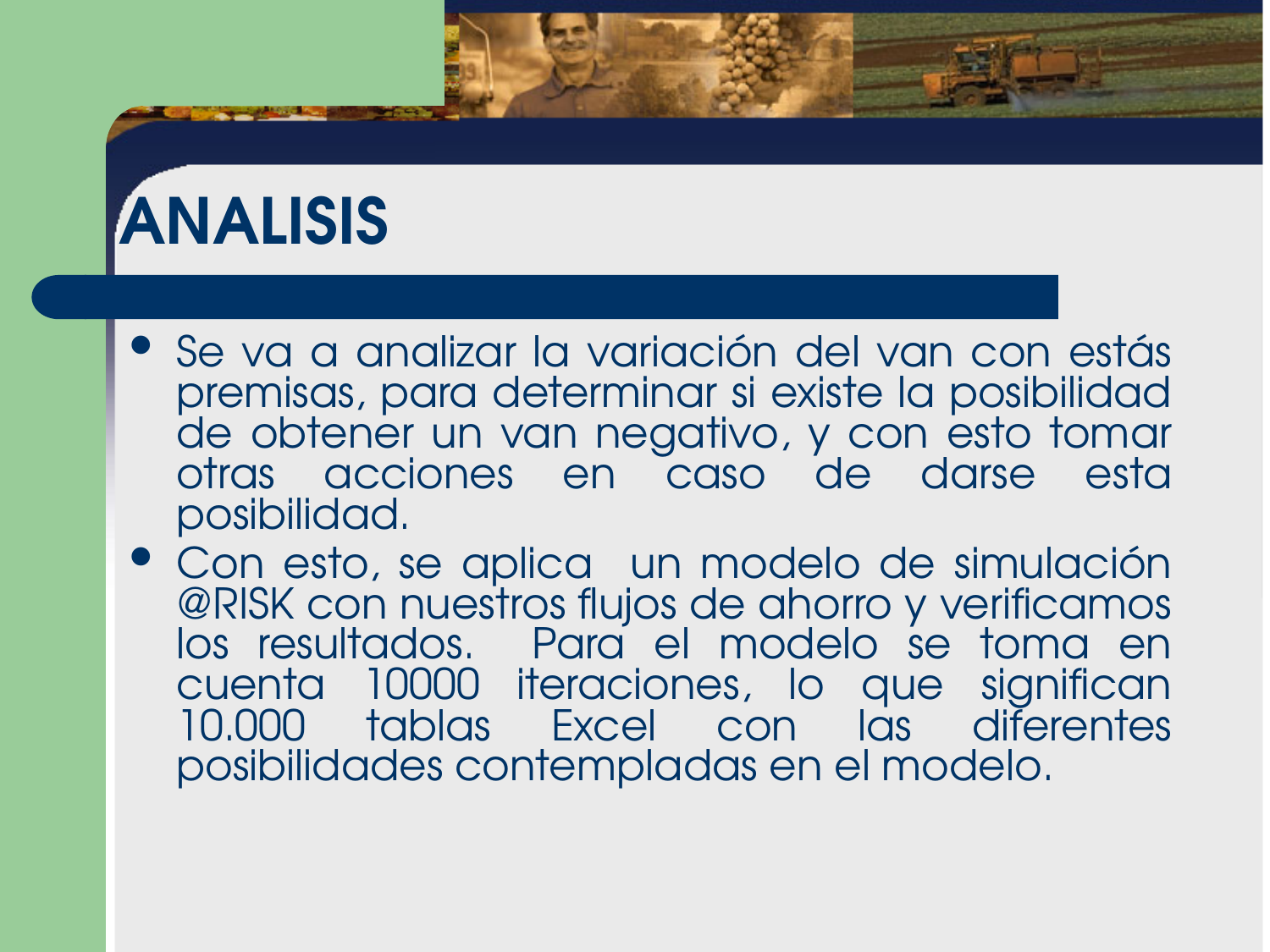

# ANALISIS
Se va a analizar la variación del van con estás premisas, para determinar si existe la posibilidad de obtener un van negativo, y con esto tomar otras acciones en caso de darse esta posibilidad.
Con esto, se aplica  un modelo de simulación @RISK con nuestros flujos de ahorro y verificamos los resultados.  Para el modelo se toma en cuenta 10000 iteraciones, lo que significan 10.000 tablas Excel con las diferentes posibilidades contempladas en el modelo.